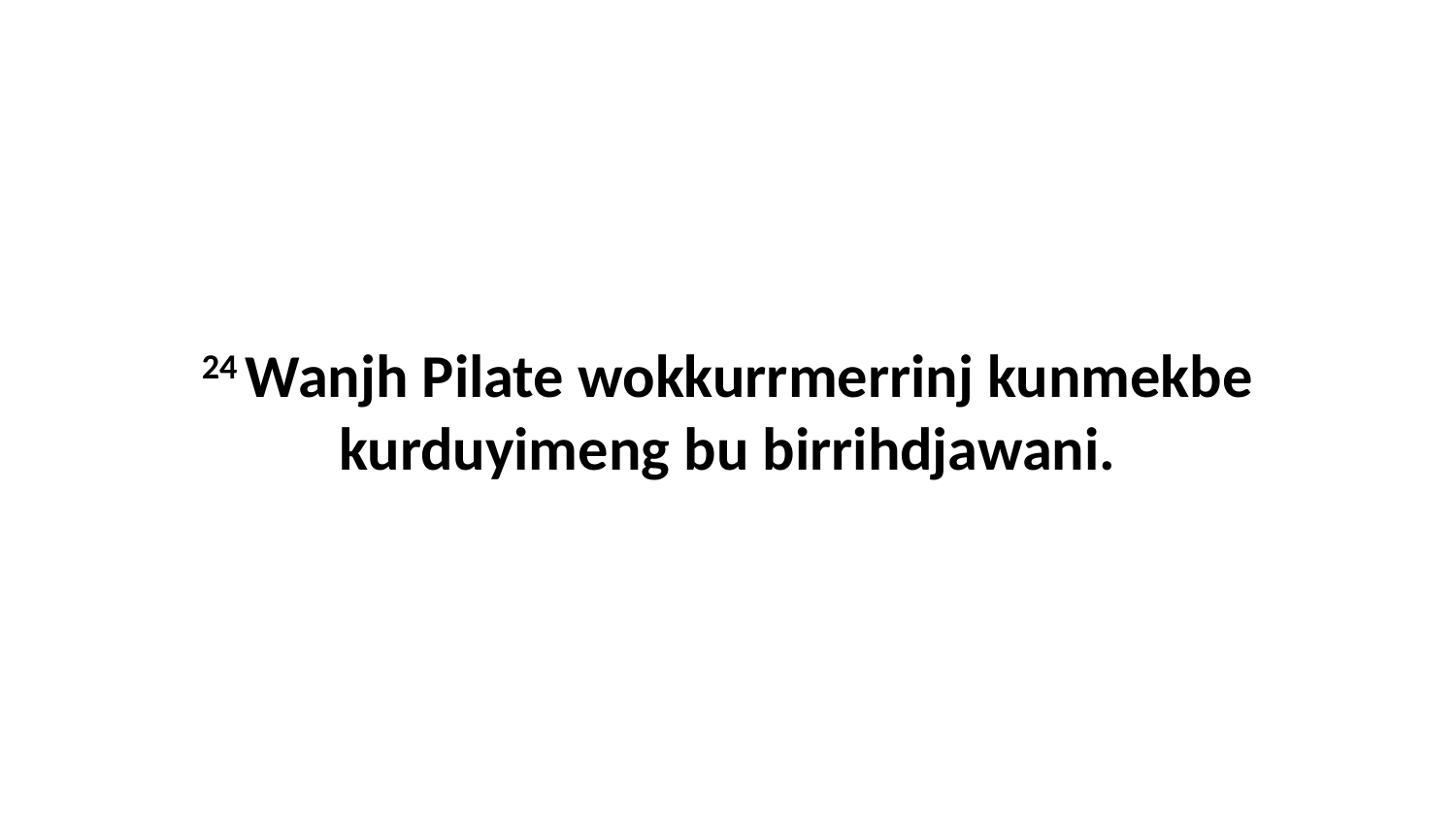

24 Wanjh Pilate wokkurrmerrinj kunmekbe kurduyimeng bu birrihdjawani.